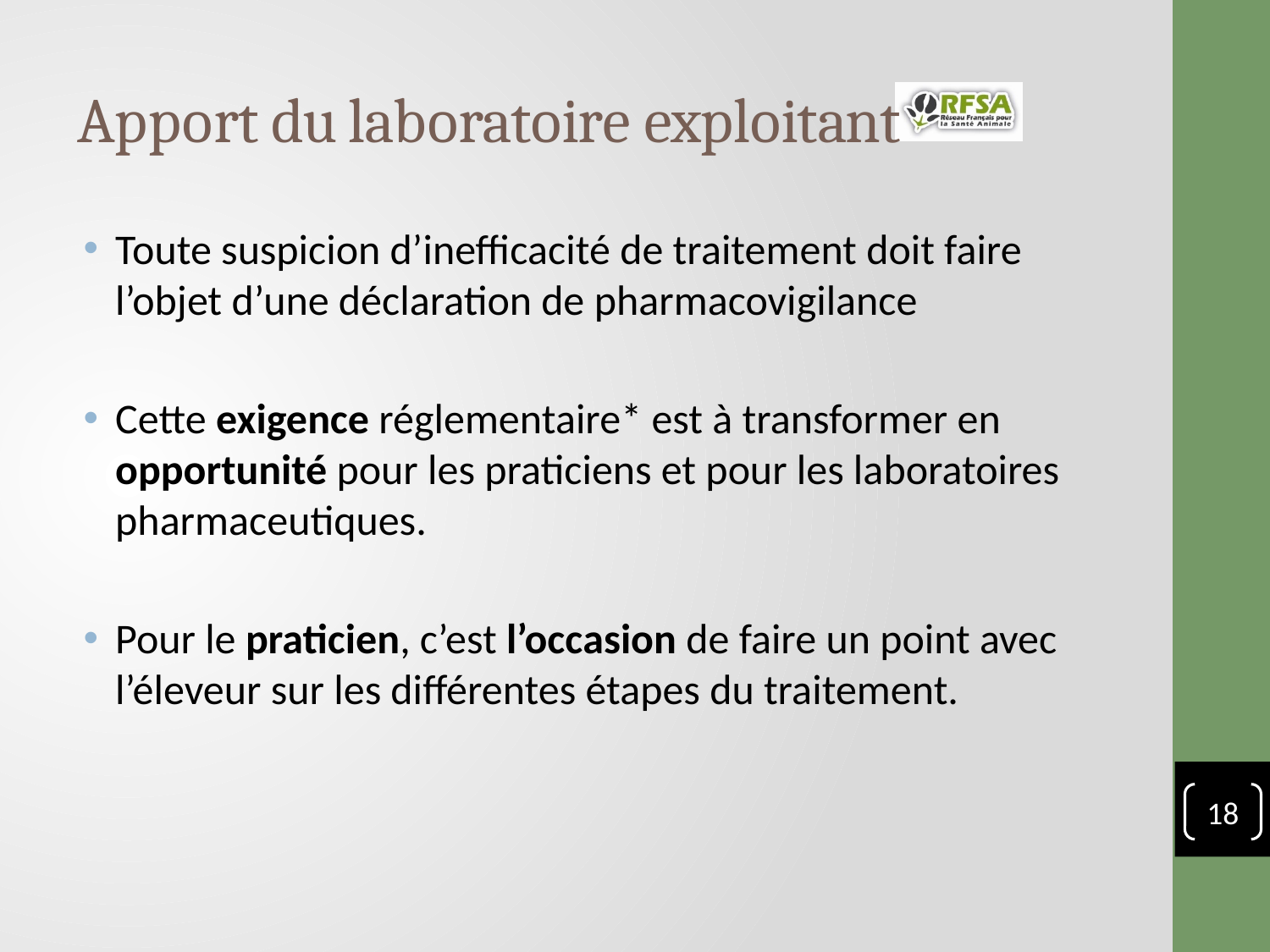

# Apport du laboratoire exploitant
Toute suspicion d’inefficacité de traitement doit faire l’objet d’une déclaration de pharmacovigilance

Cette exigence réglementaire* est à transformer en opportunité pour les praticiens et pour les laboratoires pharmaceutiques.

Pour le praticien, c’est l’occasion de faire un point avec l’éleveur sur les différentes étapes du traitement.

18